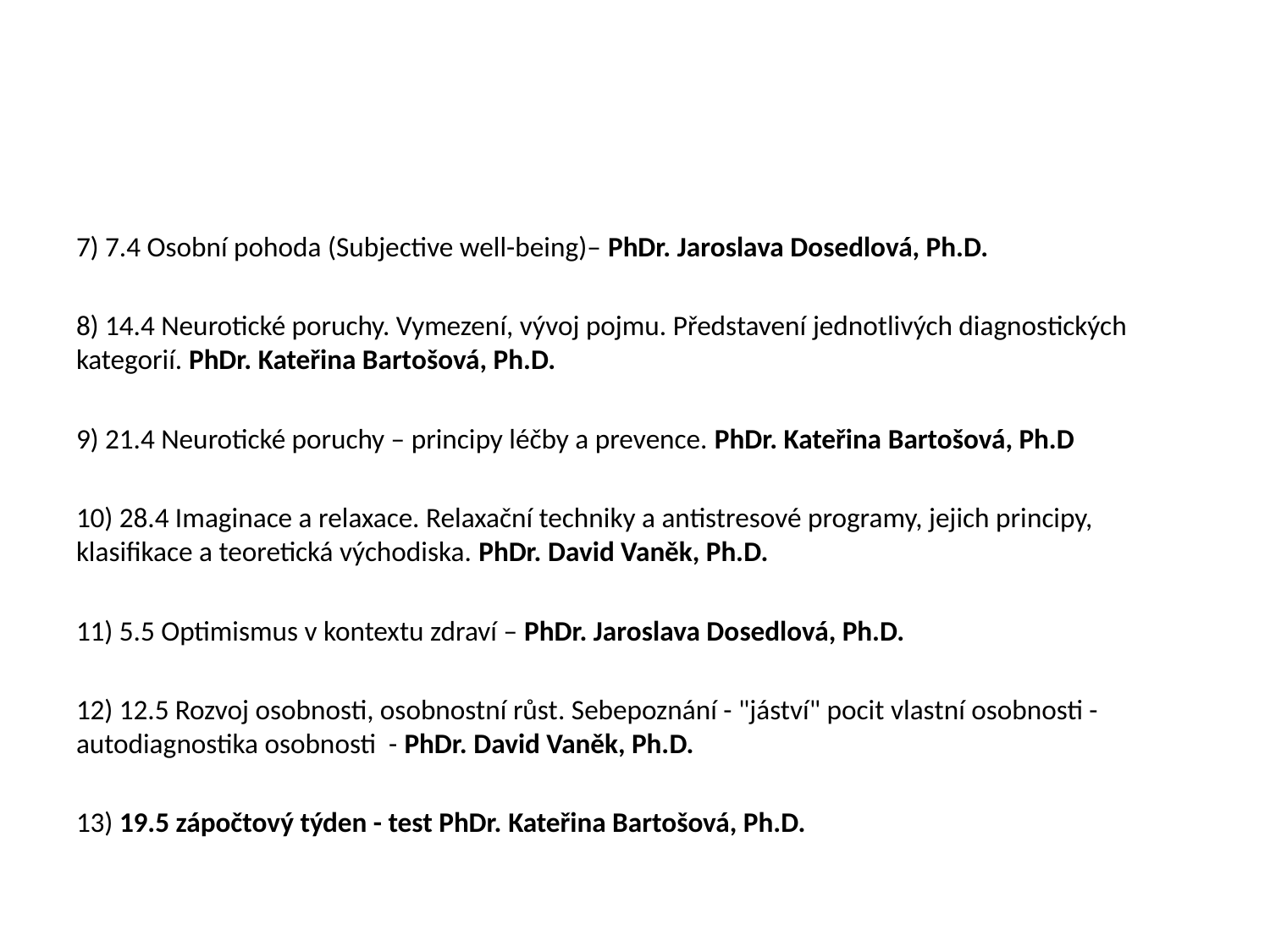

#
7) 7.4 Osobní pohoda (Subjective well-being)– PhDr. Jaroslava Dosedlová, Ph.D.

8) 14.4 Neurotické poruchy. Vymezení, vývoj pojmu. Představení jednotlivých diagnostických kategorií. PhDr. Kateřina Bartošová, Ph.D.

9) 21.4 Neurotické poruchy – principy léčby a prevence. PhDr. Kateřina Bartošová, Ph.D

10) 28.4 Imaginace a relaxace. Relaxační techniky a antistresové programy, jejich principy, klasifikace a teoretická východiska. PhDr. David Vaněk, Ph.D.

11) 5.5 Optimismus v kontextu zdraví – PhDr. Jaroslava Dosedlová, Ph.D.

12) 12.5 Rozvoj osobnosti, osobnostní růst. Sebepoznání - "jáství" pocit vlastní osobnosti - autodiagnostika osobnosti  - PhDr. David Vaněk, Ph.D.

13) 19.5 zápočtový týden - test PhDr. Kateřina Bartošová, Ph.D.